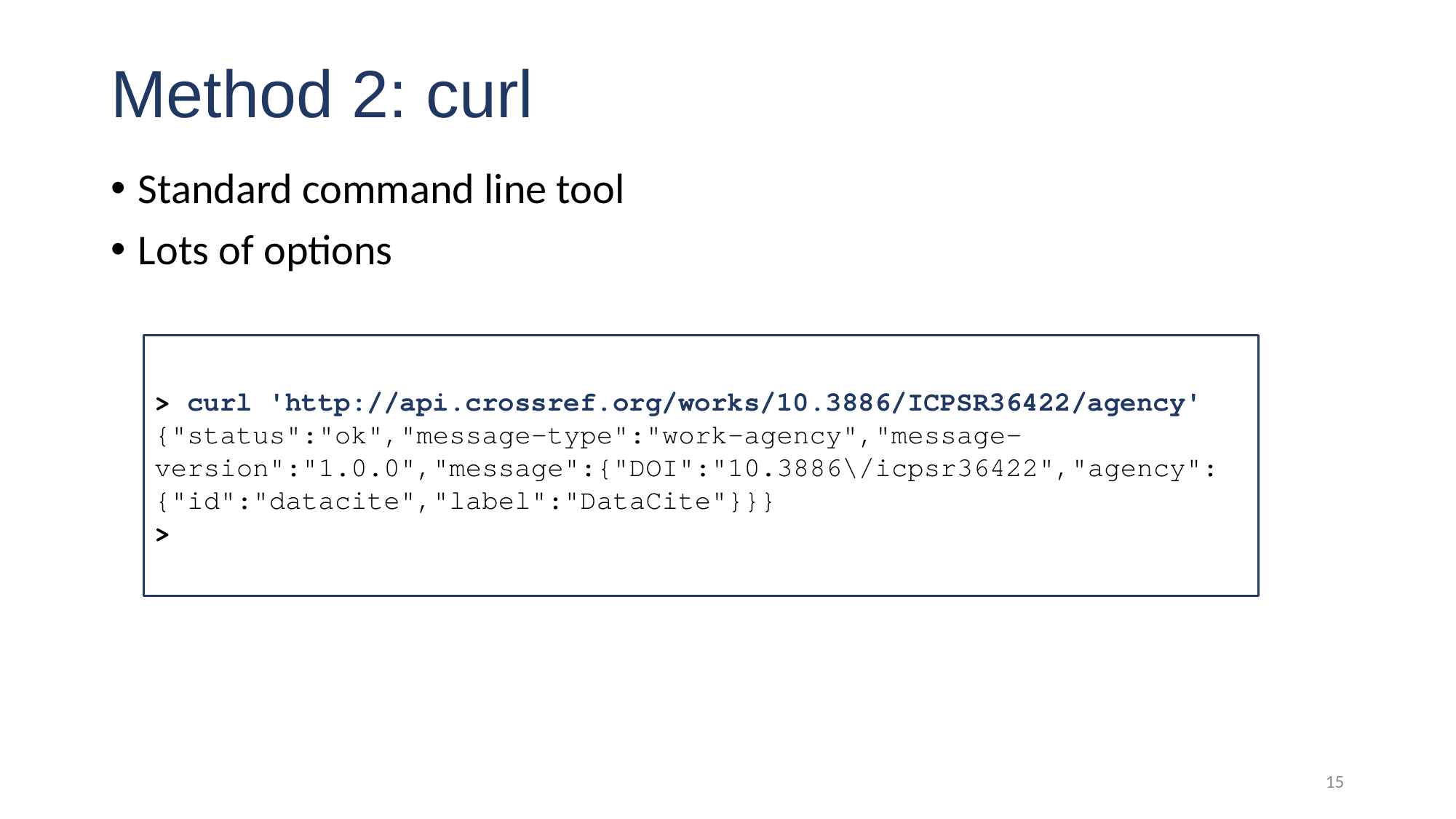

# Method 2: curl
Standard command line tool
Lots of options
> curl 'http://api.crossref.org/works/10.3886/ICPSR36422/agency'
{"status":"ok","message-type":"work-agency","message-version":"1.0.0","message":{"DOI":"10.3886\/icpsr36422","agency":{"id":"datacite","label":"DataCite"}}}
>
15